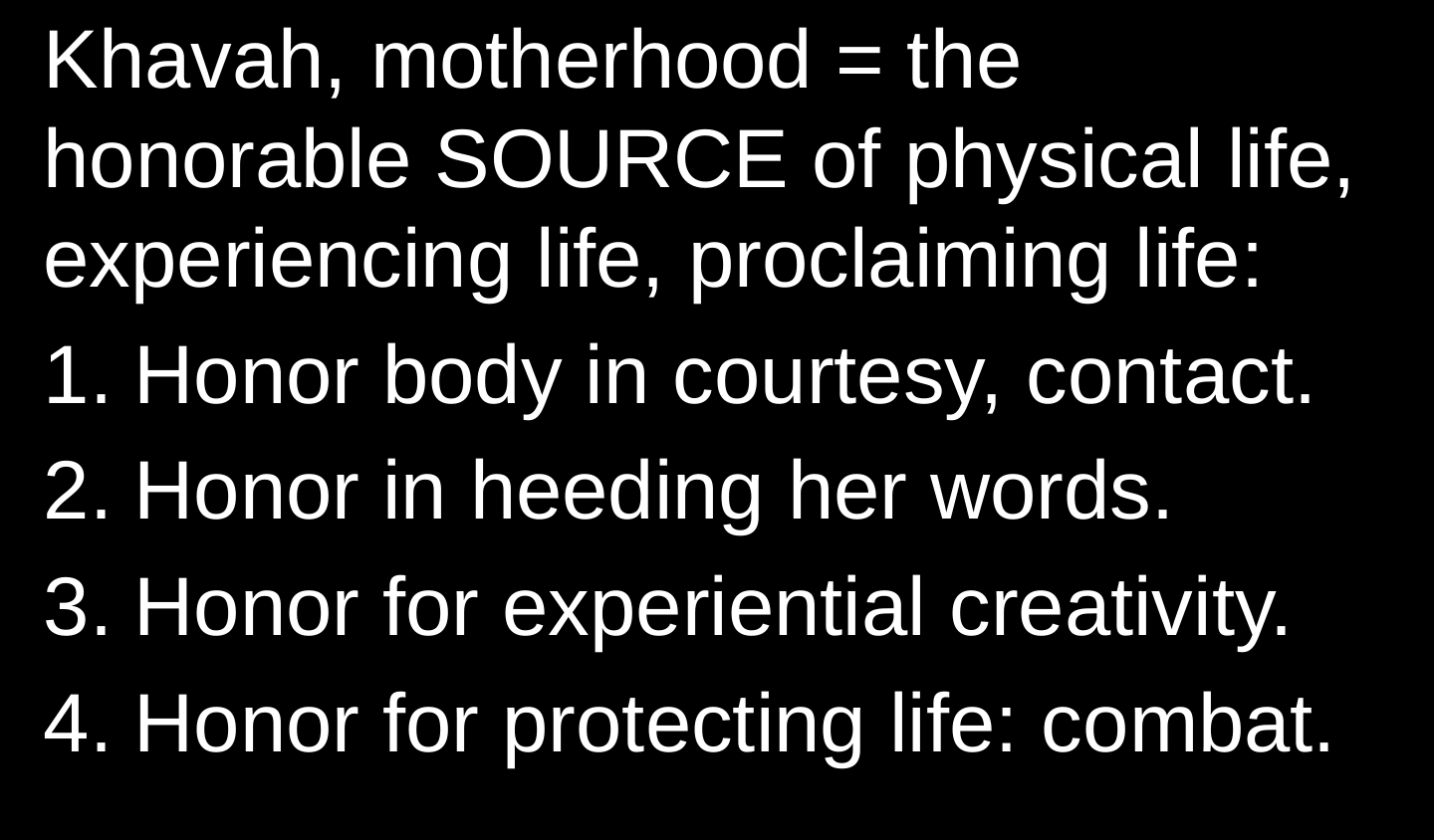

Khavah, motherhood = the honorable SOURCE of physical life, experiencing life, proclaiming life:
Honor body in courtesy, contact.
Honor in heeding her words.
Honor for experiential creativity.
Honor for protecting life: combat.